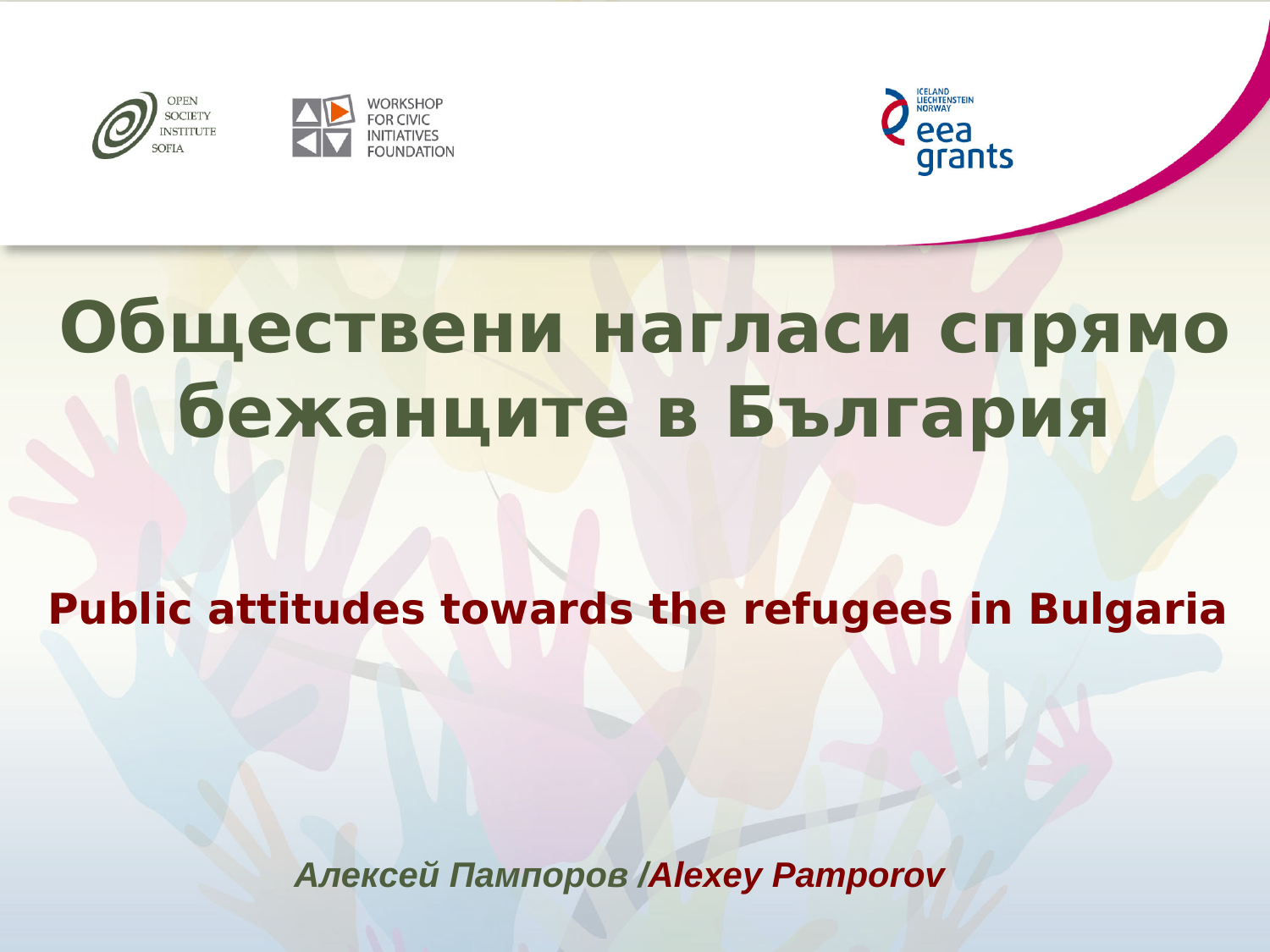

Обществени нагласи спрямо бежанците в България
Public attitudes towards the refugees in Bulgaria
Алексей Пампоров /Alexey Pamporov